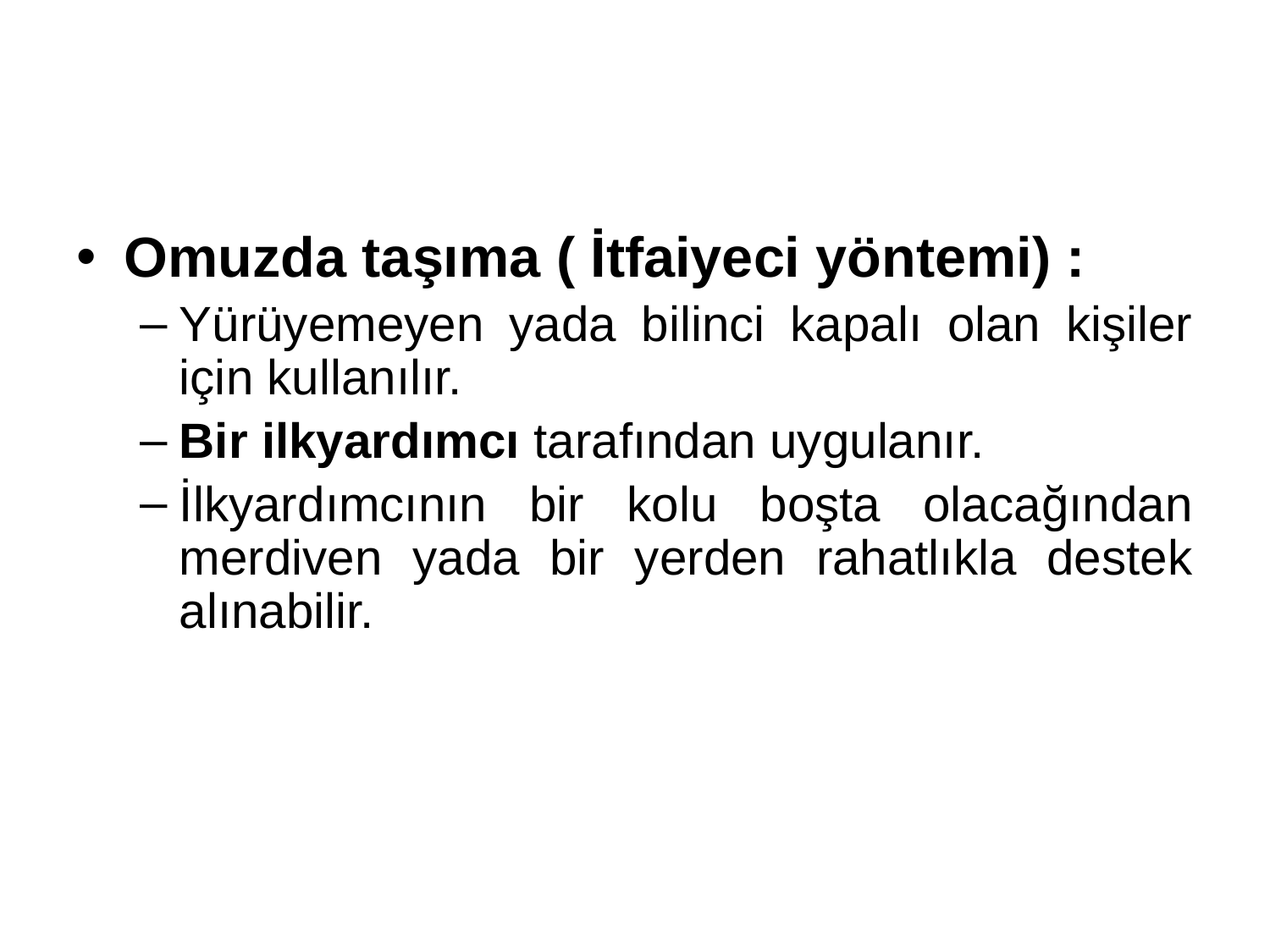

#
Omuzda taşıma ( İtfaiyeci yöntemi) :
Yürüyemeyen yada bilinci kapalı olan kişiler için kullanılır.
Bir ilkyardımcı tarafından uygulanır.
İlkyardımcının bir kolu boşta olacağından merdiven yada bir yerden rahatlıkla destek alınabilir.